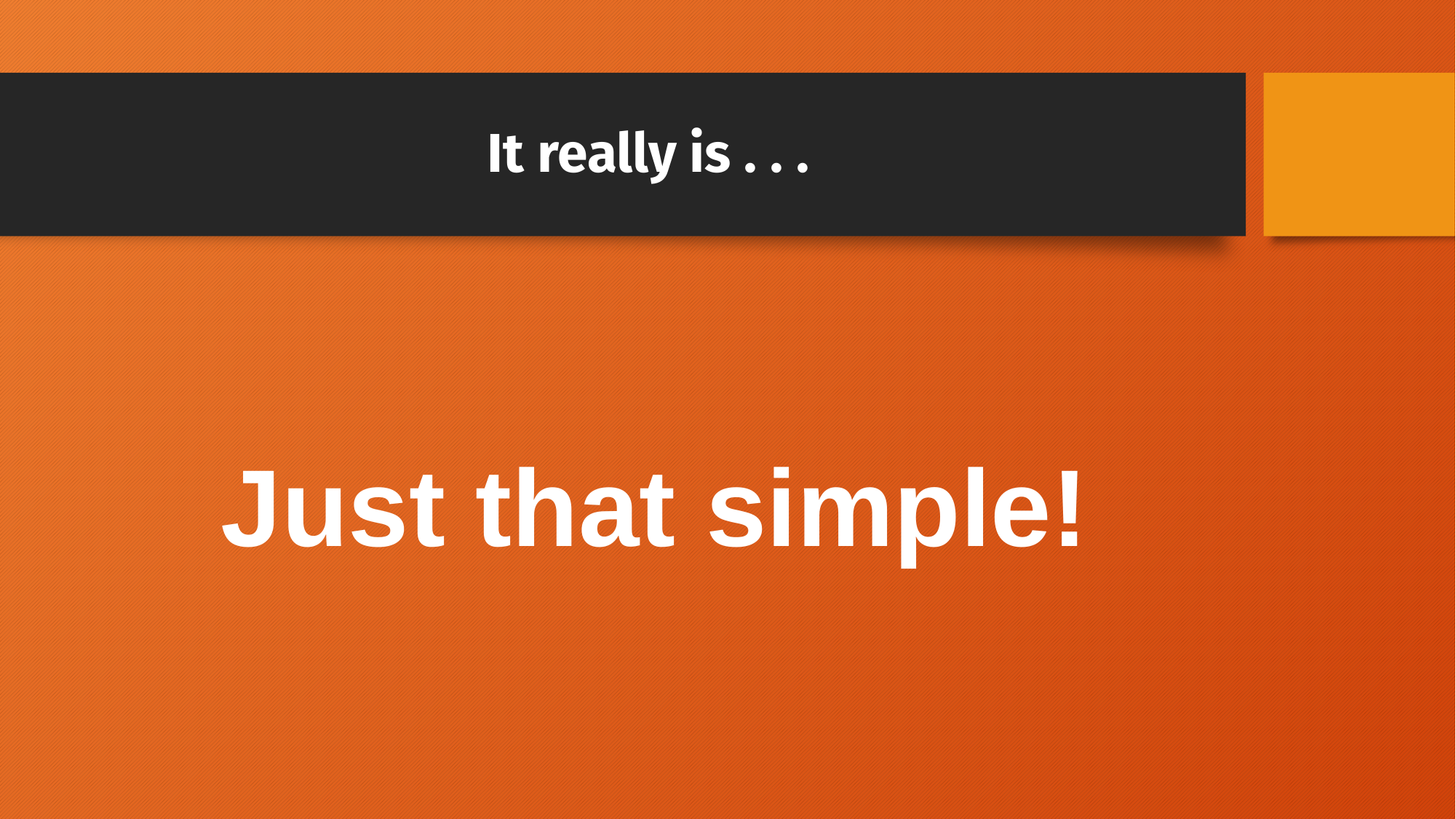

# It really is . . .

Just that simple!